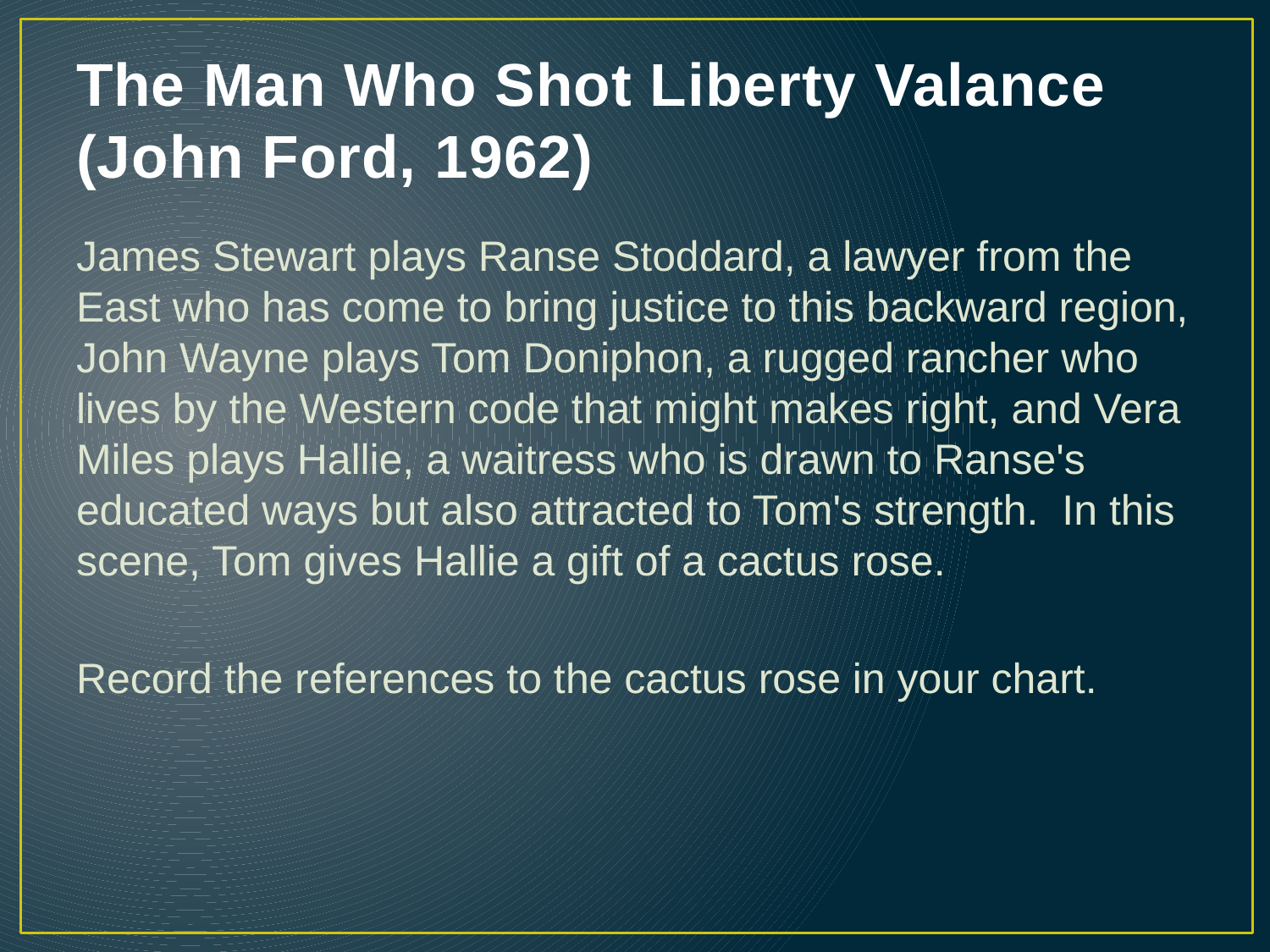

# The Man Who Shot Liberty Valance (John Ford, 1962)
James Stewart plays Ranse Stoddard, a lawyer from the East who has come to bring justice to this backward region, John Wayne plays Tom Doniphon, a rugged rancher who lives by the Western code that might makes right, and Vera Miles plays Hallie, a waitress who is drawn to Ranse's educated ways but also attracted to Tom's strength.  In this scene, Tom gives Hallie a gift of a cactus rose.

Record the references to the cactus rose in your chart.